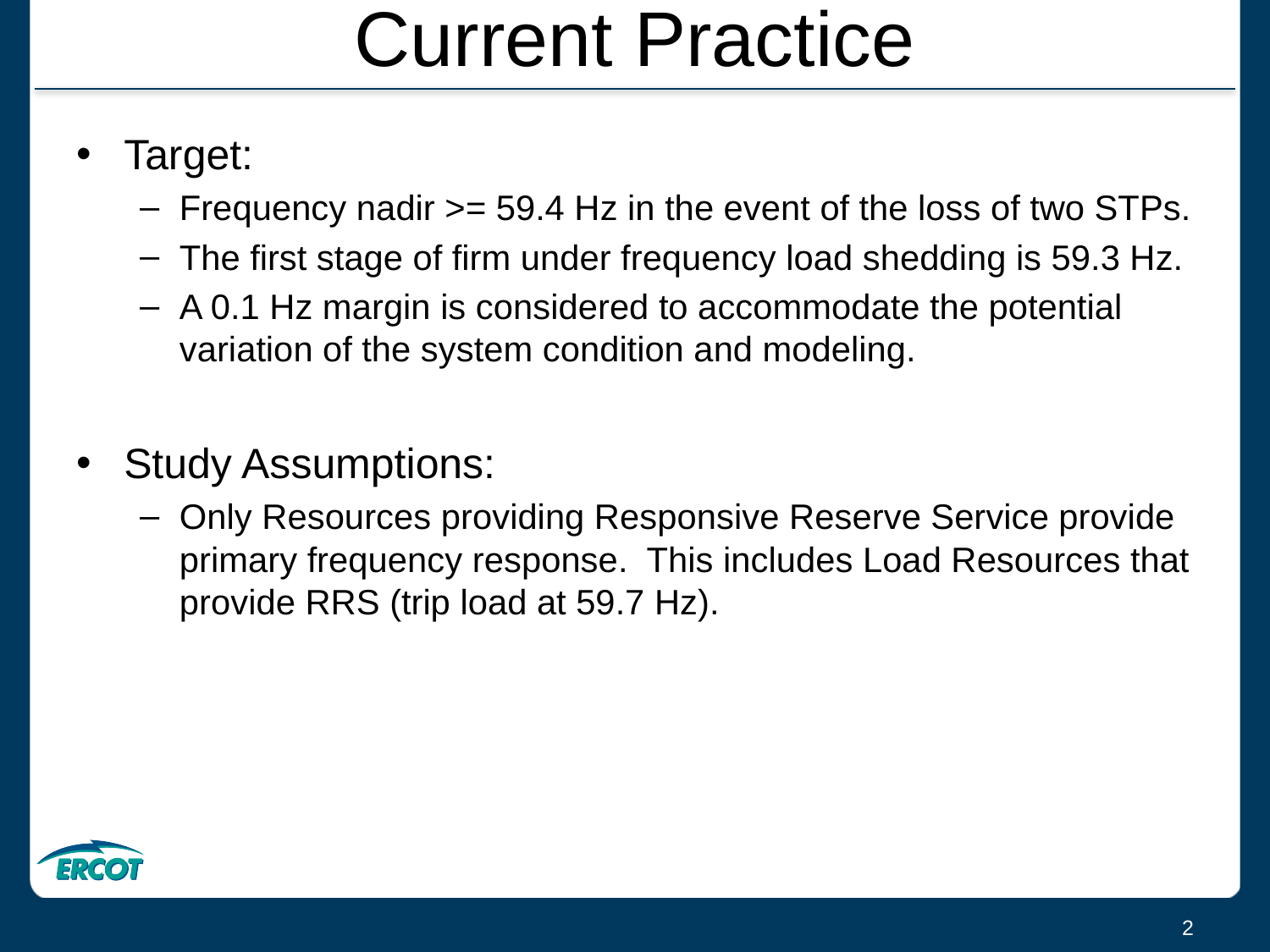

# Current Practice
Target:
Frequency nadir >= 59.4 Hz in the event of the loss of two STPs.
The first stage of firm under frequency load shedding is 59.3 Hz.
A 0.1 Hz margin is considered to accommodate the potential variation of the system condition and modeling.

Study Assumptions:
Only Resources providing Responsive Reserve Service provide primary frequency response.  This includes Load Resources that provide RRS (trip load at 59.7 Hz).

2